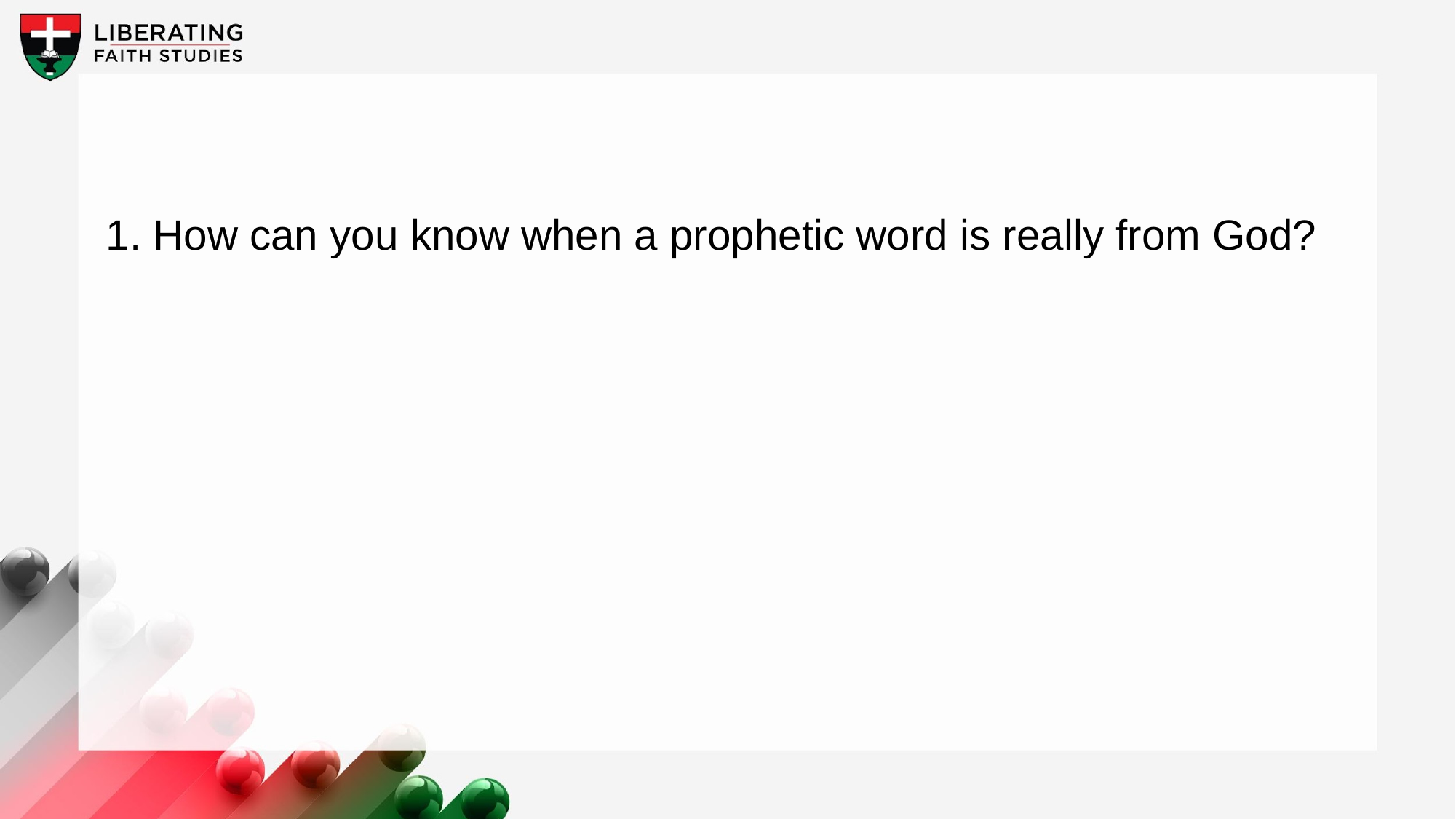

1. How can you know when a prophetic word is really from God?